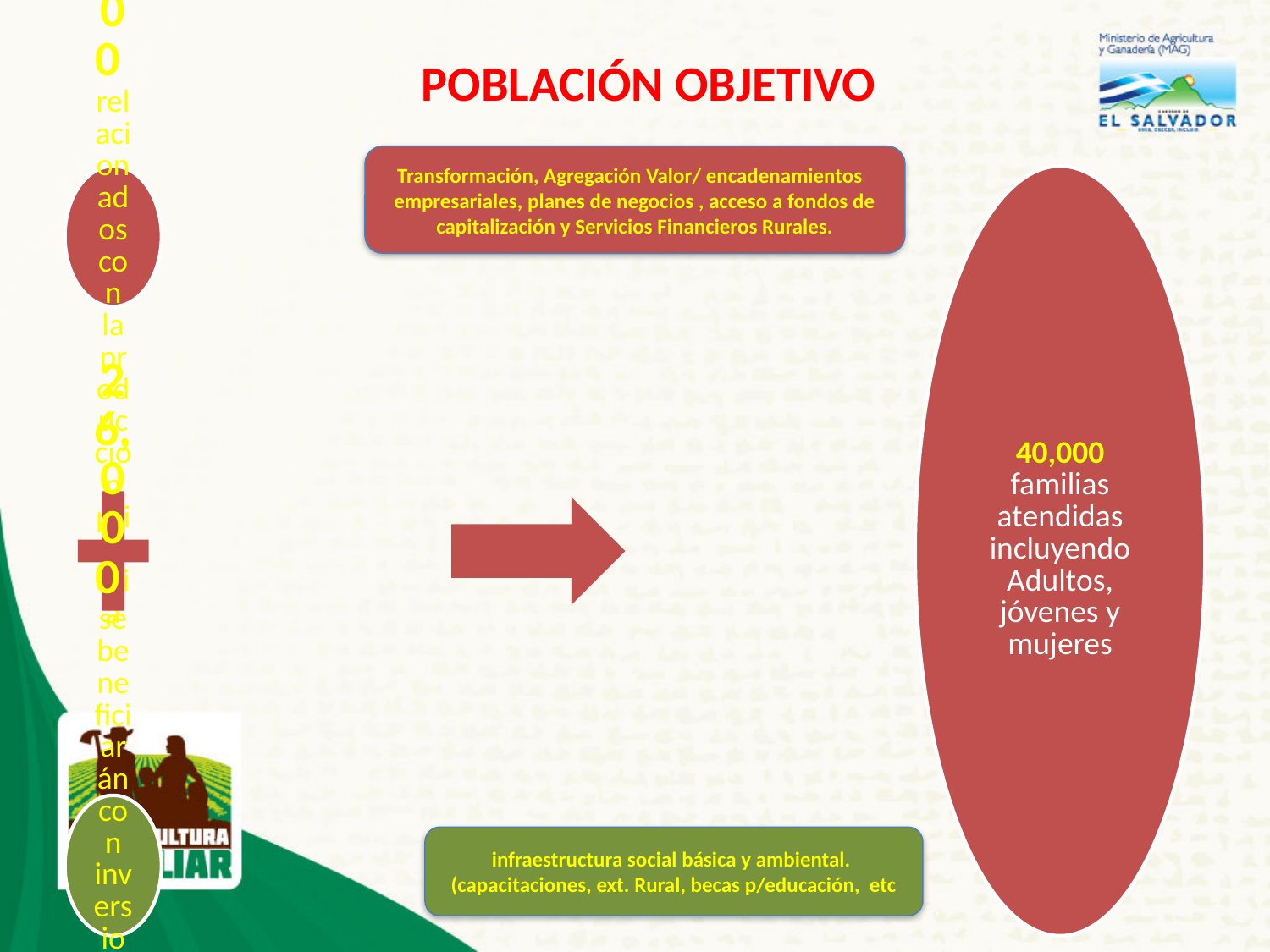

# POBLACIÓN OBJETIVO
Transformación, Agregación Valor/ encadenamientos   empresariales, planes de negocios , acceso a fondos de capitalización y Servicios Financieros Rurales.
40,000 familias atendidas incluyendo Adultos, jóvenes y mujeres
infraestructura social básica y ambiental.  (capacitaciones, ext. Rural, becas p/educación,  etc